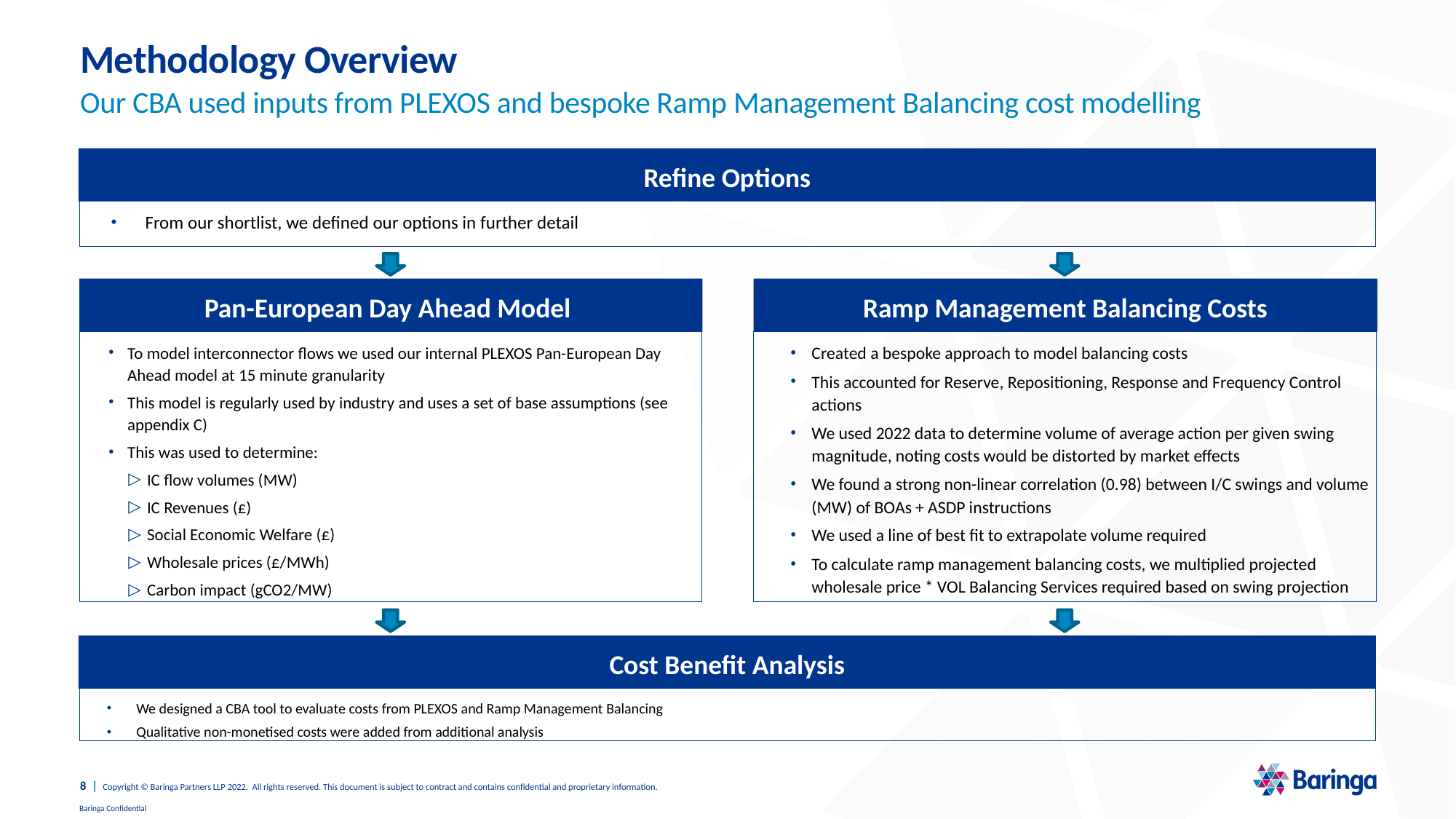

# Methodology Overview
Our CBA used inputs from PLEXOS and bespoke Ramp Management Balancing cost modelling
Refine Options
From our shortlist, we defined our options in further detail

Pan-European Day Ahead Model
Ramp Management Balancing Costs
To model interconnector flows we used our internal PLEXOS Pan-European Day Ahead model at 15 minute granularity
This model is regularly used by industry and uses a set of base assumptions (see appendix C)
This was used to determine:
IC flow volumes (MW)
IC Revenues (£)
Social Economic Welfare (£)
Wholesale prices (£/MWh)
Carbon impact (gCO2/MW)

Created a bespoke approach to model balancing costs
This accounted for Reserve, Repositioning, Response and Frequency Control actions
We used 2022 data to determine volume of average action per given swing magnitude, noting costs would be distorted by market effects
We found a strong non-linear correlation (0.98) between I/C swings and volume (MW) of BOAs + ASDP instructions
We used a line of best fit to extrapolate volume required
To calculate ramp management balancing costs, we multiplied projected wholesale price * VOL Balancing Services required based on swing projection

Cost Benefit Analysis
We designed a CBA tool to evaluate costs from PLEXOS and Ramp Management Balancing
Qualitative non-monetised costs were added from additional analysis